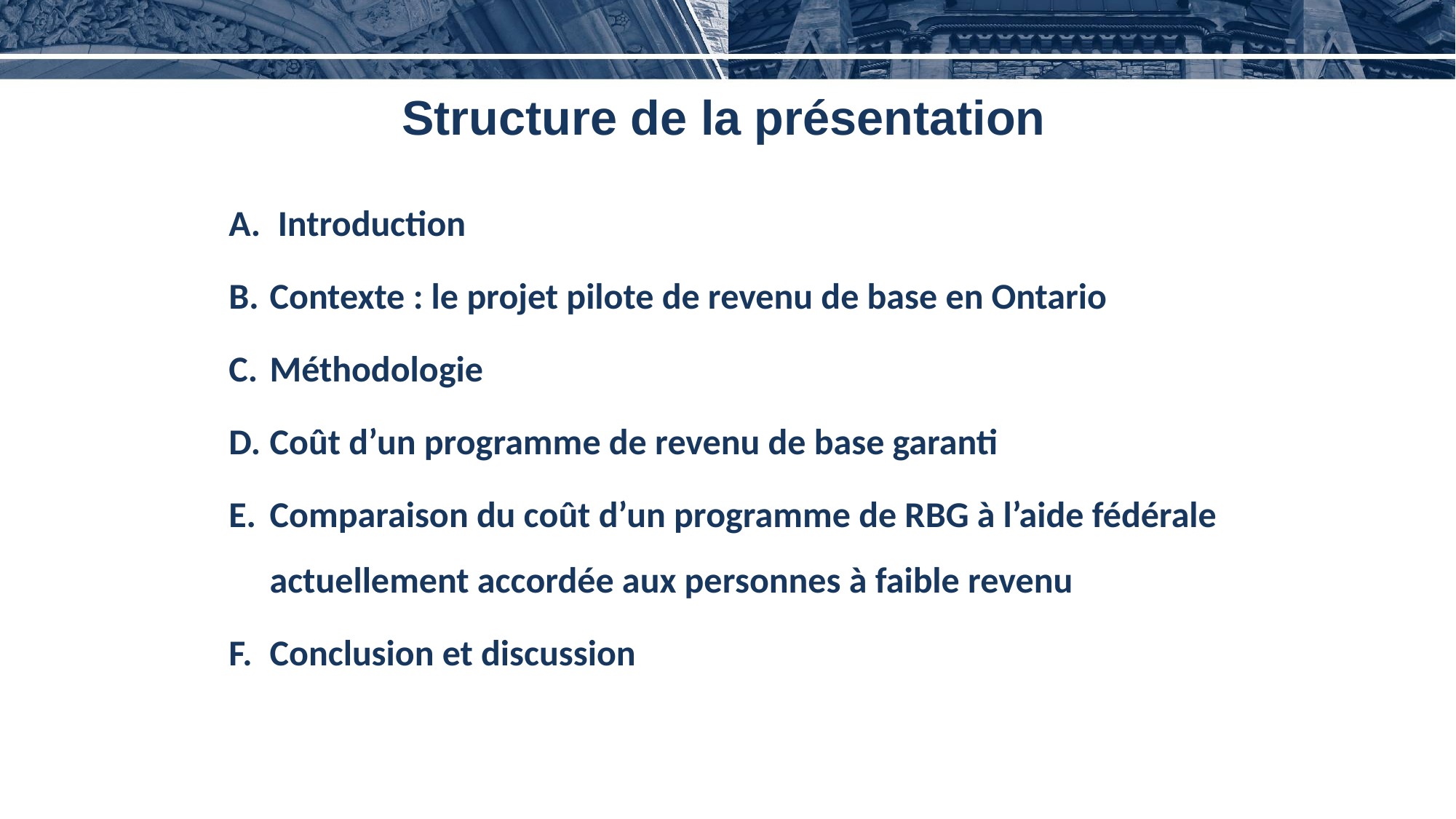

Structure de la présentation
 Introduction
Contexte : le projet pilote de revenu de base en Ontario
Méthodologie
Coût d’un programme de revenu de base garanti
Comparaison du coût d’un programme de RBG à l’aide fédérale actuellement accordée aux personnes à faible revenu
Conclusion et discussion